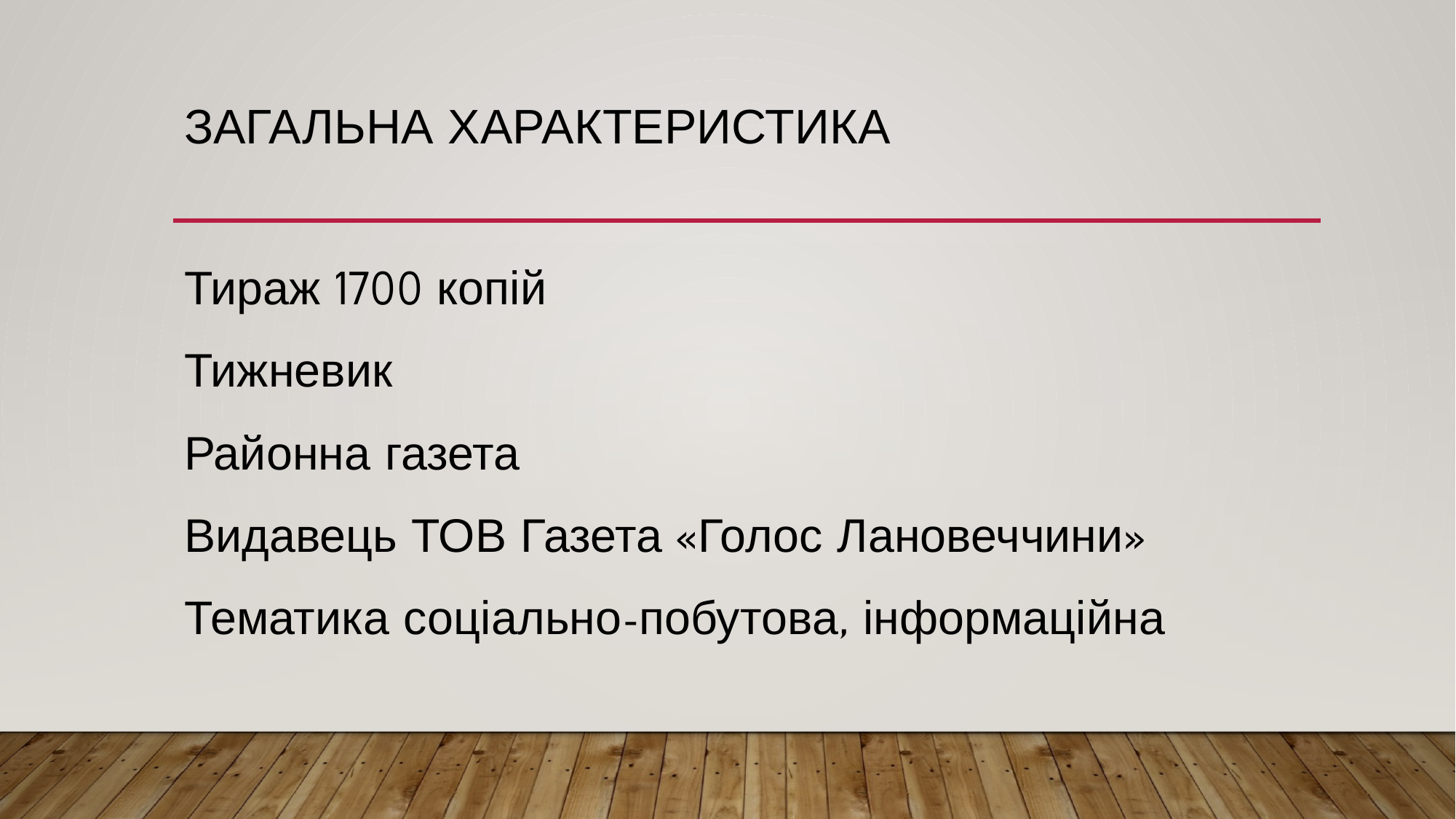

# Загальна характеристика
Тираж 1700 копій
Тижневик
Районна газета
Видавець ТОВ Газета «Голос Лановеччини»
Тематика соціально-побутова, інформаційна